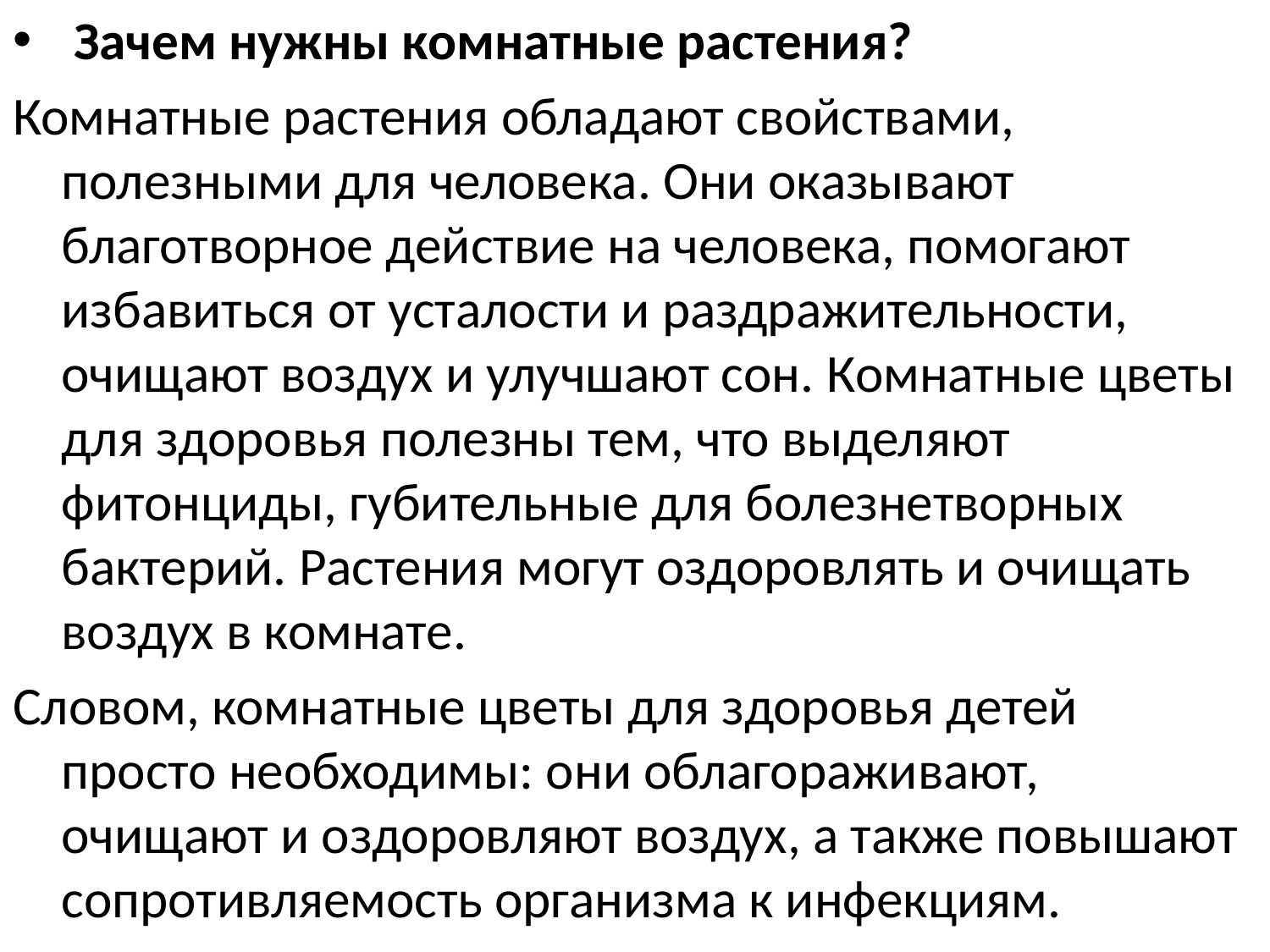

Зачем нужны комнатные растения?
Комнатные растения обладают свойствами, полезными для человека. Они оказывают благотворное действие на человека, помогают избавиться от усталости и раздражительности, очищают воздух и улучшают сон. Комнатные цветы для здоровья полезны тем, что выделяют фитонциды, губительные для болезнетворных бактерий. Растения могут оздоровлять и очищать воздух в комнате.
Словом, комнатные цветы для здоровья детей  просто необходимы: они облагораживают, очищают и оздоровляют воздух, а также повышают сопротивляемость организма к инфекциям.
#